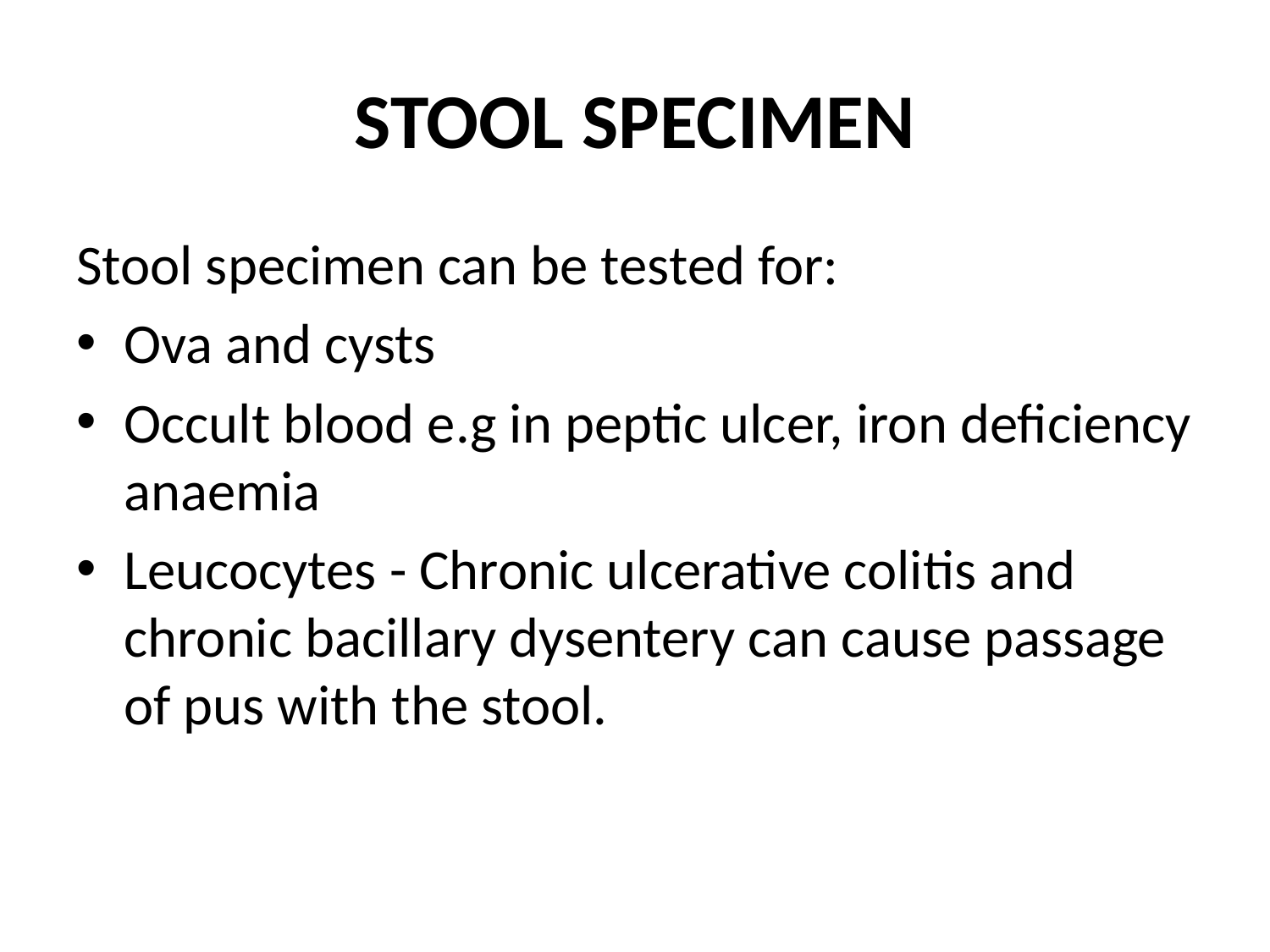

# STOOL SPECIMEN
Stool specimen can be tested for:
Ova and cysts
Occult blood e.g in peptic ulcer, iron deficiency anaemia
Leucocytes - Chronic ulcerative colitis and chronic bacillary dysentery can cause passage of pus with the stool.